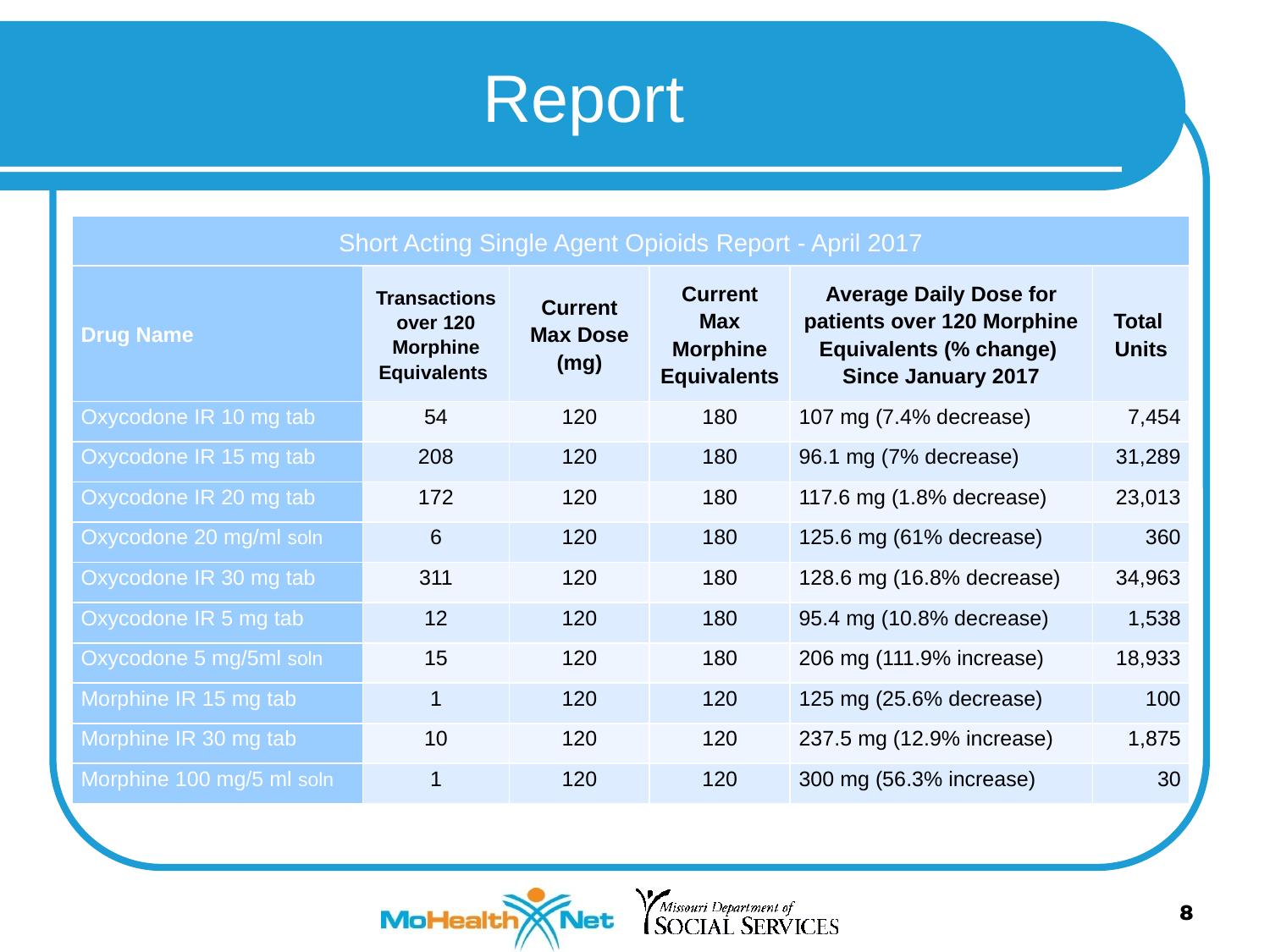

# Report
| Short Acting Single Agent Opioids Report - April 2017 |  |  |  |  |  |
| --- | --- | --- | --- | --- | --- |
| Drug Name | Transactions over 120 Morphine Equivalents | Current Max Dose (mg) | Current Max Morphine Equivalents | Average Daily Dose for patients over 120 Morphine Equivalents (% change) Since January 2017 | Total Units |
| Oxycodone IR 10 mg tab | 54 | 120 | 180 | 107 mg (7.4% decrease) | 7,454 |
| Oxycodone IR 15 mg tab | 208 | 120 | 180 | 96.1 mg (7% decrease) | 31,289 |
| Oxycodone IR 20 mg tab | 172 | 120 | 180 | 117.6 mg (1.8% decrease) | 23,013 |
| Oxycodone 20 mg/ml soln | 6 | 120 | 180 | 125.6 mg (61% decrease) | 360 |
| Oxycodone IR 30 mg tab | 311 | 120 | 180 | 128.6 mg (16.8% decrease) | 34,963 |
| Oxycodone IR 5 mg tab | 12 | 120 | 180 | 95.4 mg (10.8% decrease) | 1,538 |
| Oxycodone 5 mg/5ml soln | 15 | 120 | 180 | 206 mg (111.9% increase) | 18,933 |
| Morphine IR 15 mg tab | 1 | 120 | 120 | 125 mg (25.6% decrease) | 100 |
| Morphine IR 30 mg tab | 10 | 120 | 120 | 237.5 mg (12.9% increase) | 1,875 |
| Morphine 100 mg/5 ml soln | 1 | 120 | 120 | 300 mg (56.3% increase) | 30 |
8